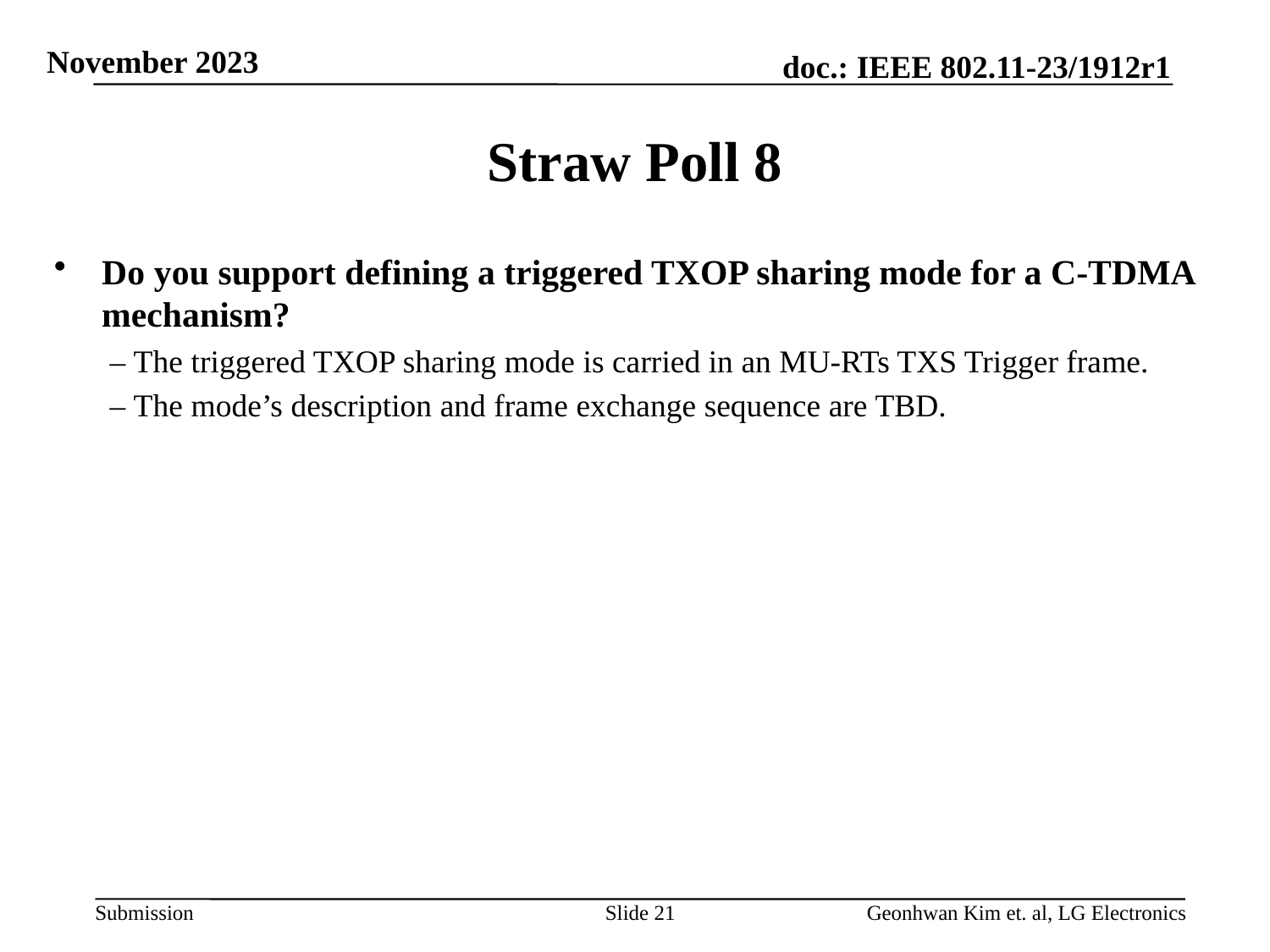

# Straw Poll 8
Do you support defining a triggered TXOP sharing mode for a C-TDMA mechanism?
– The triggered TXOP sharing mode is carried in an MU-RTs TXS Trigger frame.
– The mode’s description and frame exchange sequence are TBD.
Slide 21
Geonhwan Kim et. al, LG Electronics